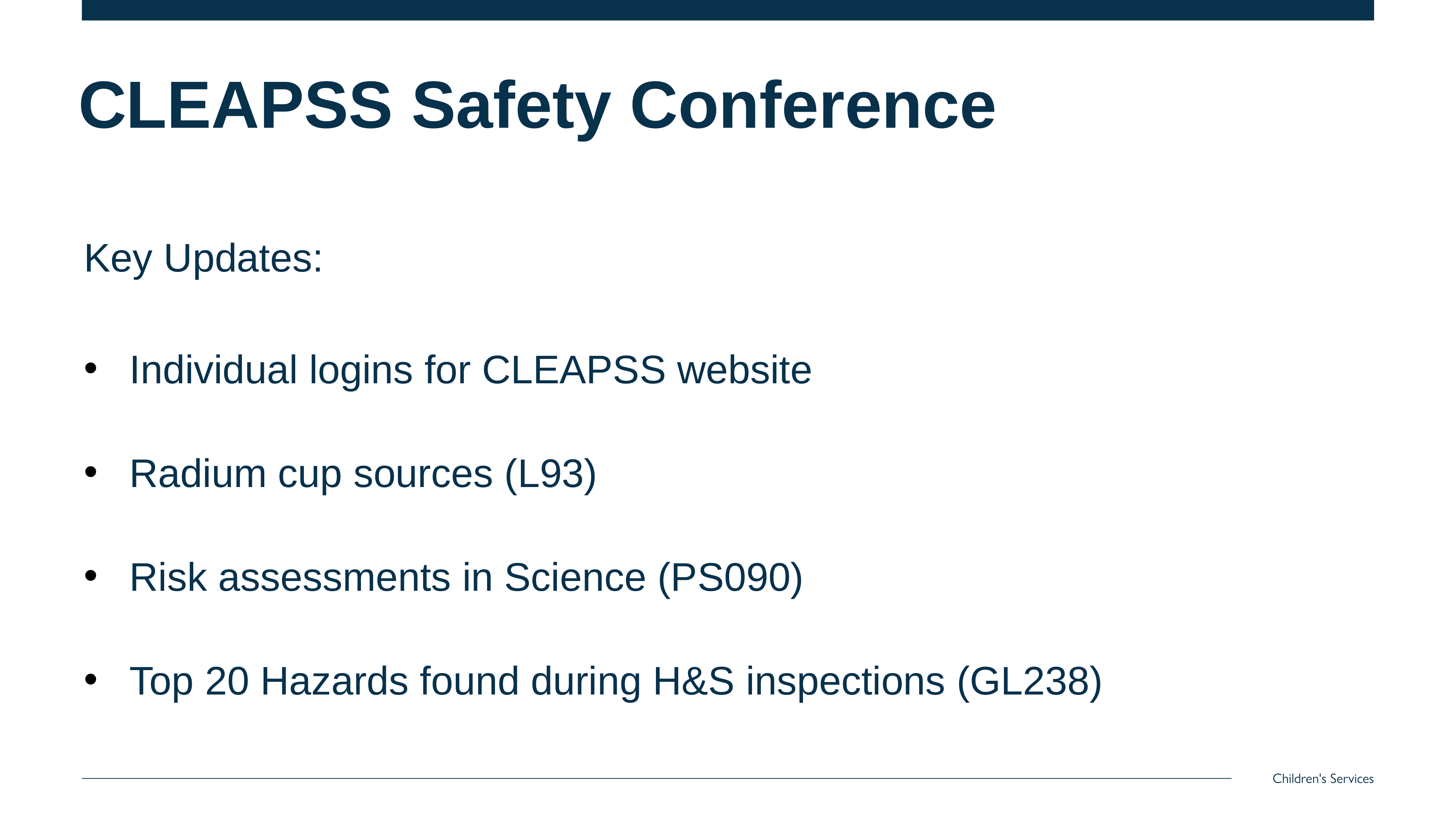

# CLEAPSS Safety Conference
Key Updates:

Individual logins for CLEAPSS website
Radium cup sources (L93)
Risk assessments in Science (PS090)
Top 20 Hazards found during H&S inspections (GL238)